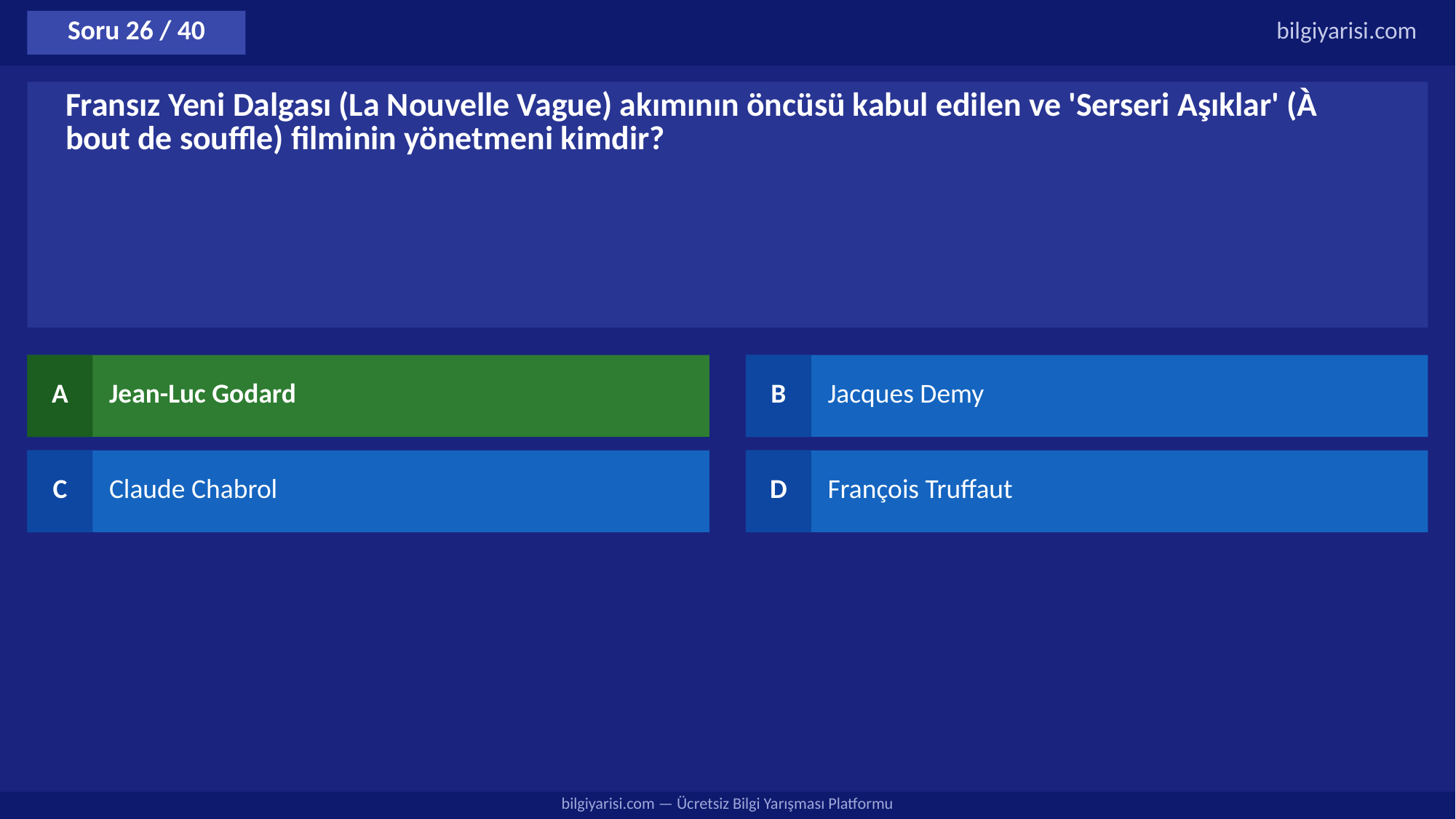

Soru 26 / 40
bilgiyarisi.com

Fransız Yeni Dalgası (La Nouvelle Vague) akımının öncüsü kabul edilen ve 'Serseri Aşıklar' (À bout de souffle) filminin yönetmeni kimdir?

A
Jean-Luc Godard

B
Jacques Demy

C
Claude Chabrol

D
François Truffaut
bilgiyarisi.com — Ücretsiz Bilgi Yarışması Platformu